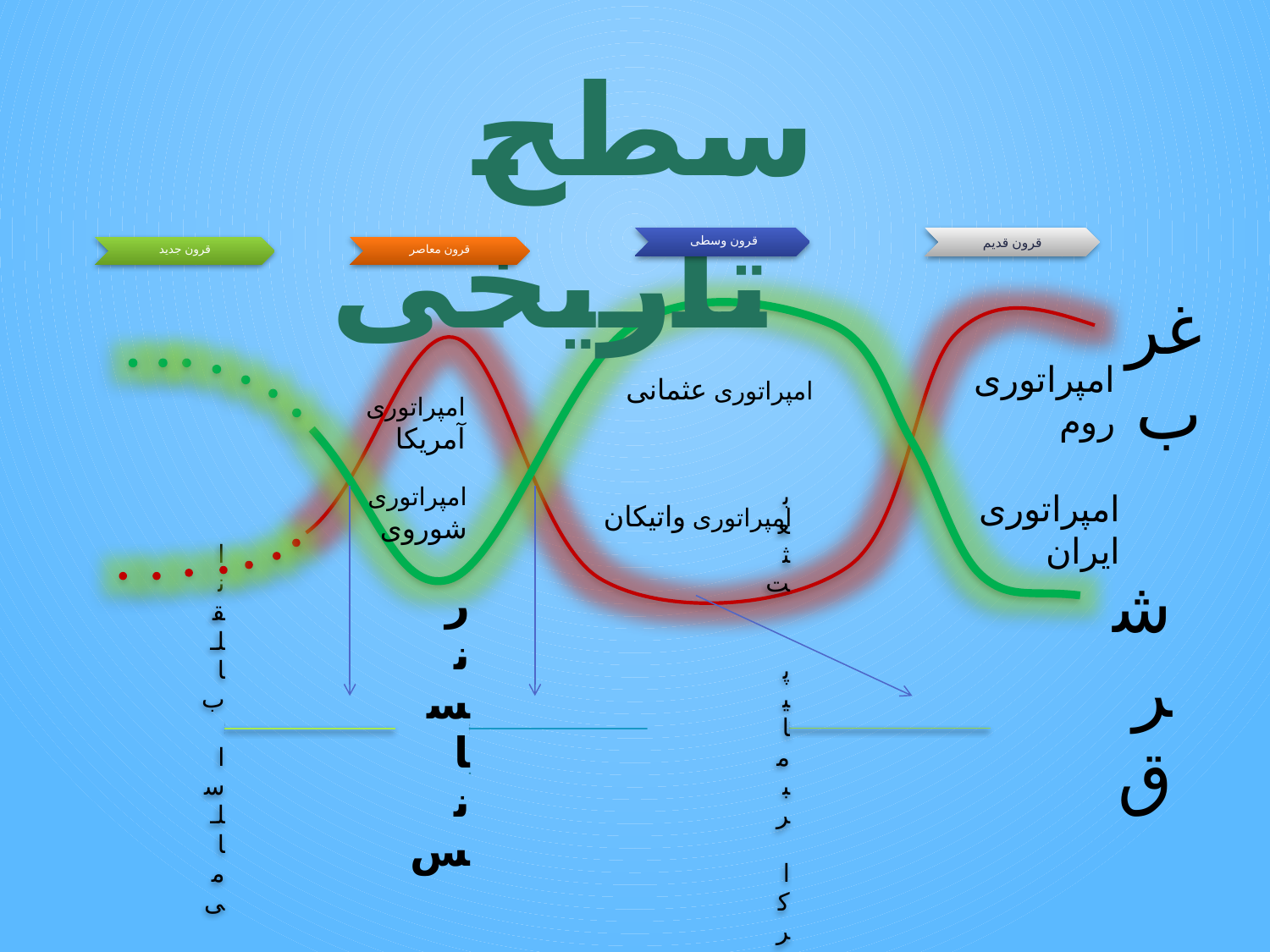

سطح     تاریخی
قرون وسطی
قرون قدیم
قرون جدید
قرون معاصر
غرب

امپراتوری روم

امپراتوری عثمانی

امپراتوری آمریکا

امپراتوری شوروی
امپراتوری ایران
امپراتوری واتیکان

شرق

622 میلادی
1979میلادی
رنسانس
1648میلادی